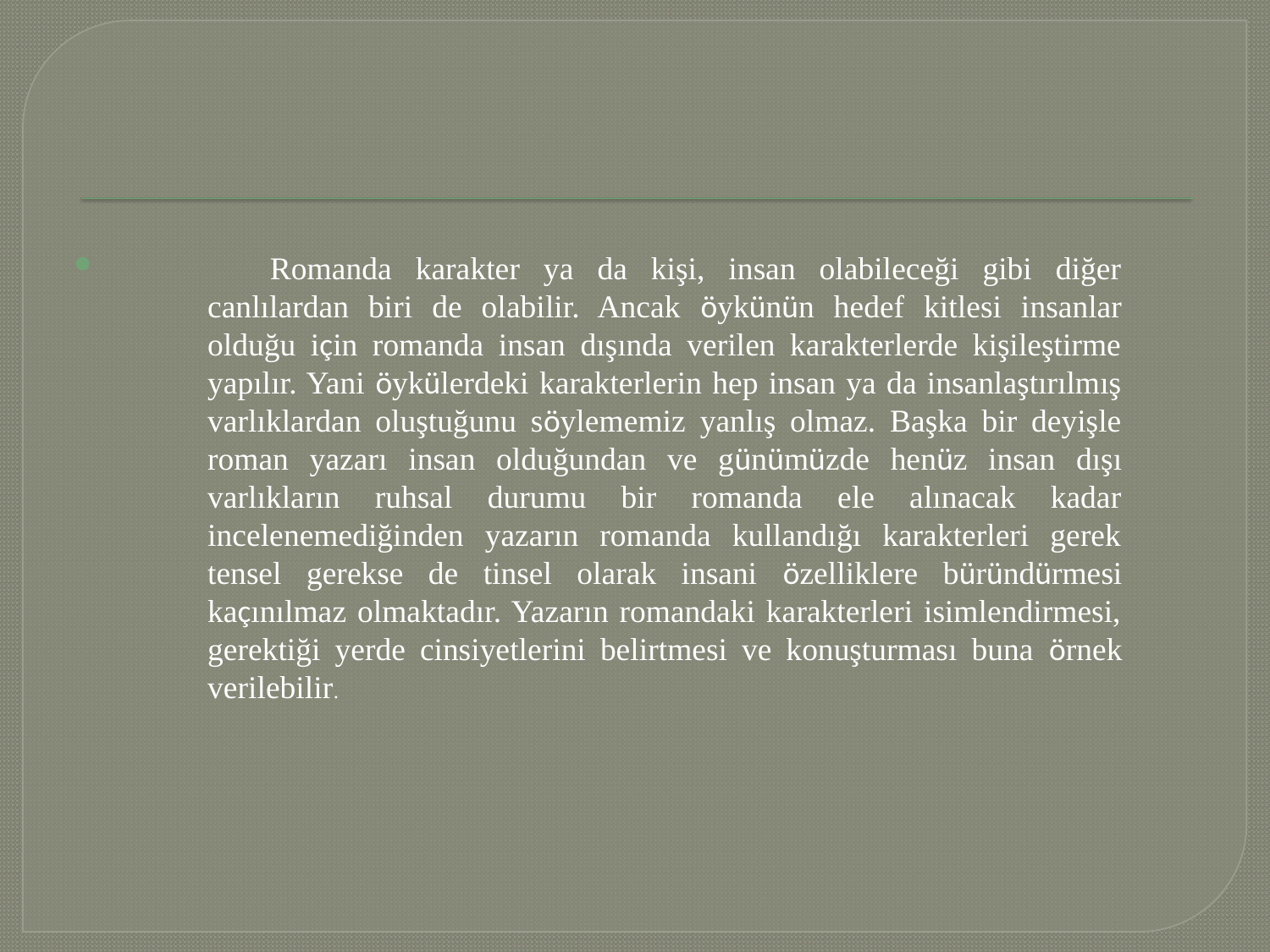

#

Romanda karakter ya da kişi, insan olabileceği gibi diğer canlılardan biri de olabilir. Ancak öykünün hedef kitlesi insanlar olduğu için romanda insan dışında verilen karakterlerde kişileştirme yapılır. Yani öykülerdeki karakterlerin hep insan ya da insanlaştırılmış varlıklardan oluştuğunu söylememiz yanlış olmaz. Başka bir deyişle roman yazarı insan olduğundan ve günümüzde henüz insan dışı varlıkların ruhsal durumu bir romanda ele alınacak kadar incelenemediğinden yazarın romanda kullandığı karakterleri gerek tensel gerekse de tinsel olarak insani özelliklere büründürmesi kaçınılmaz olmaktadır. Yazarın romandaki karakterleri isimlendirmesi, gerektiği yerde cinsiyetlerini belirtmesi ve konuşturması buna örnek verilebilir.